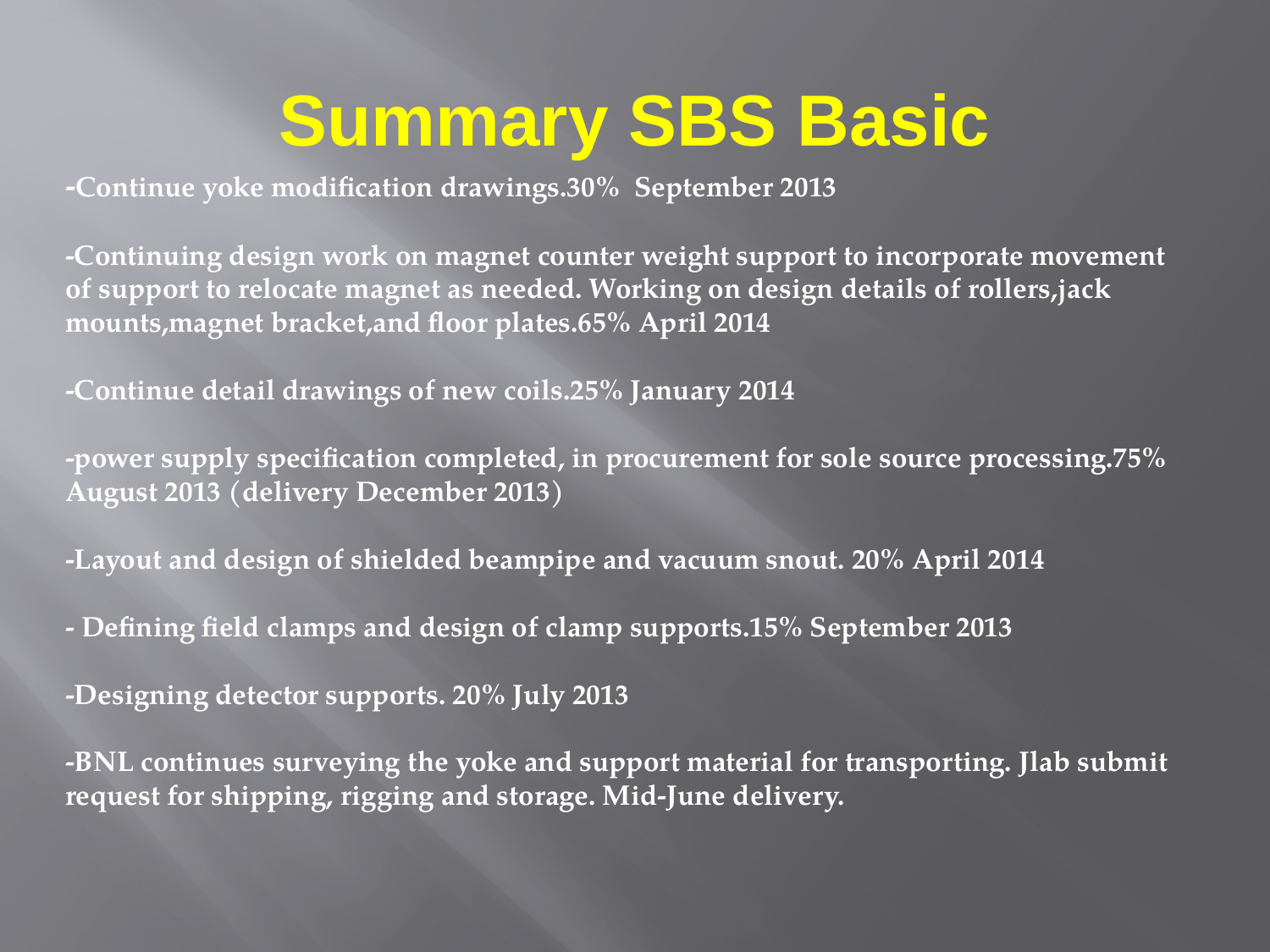

# Summary SBS Basic
-Continue yoke modification drawings.30%  September 2013
-Continuing design work on magnet counter weight support to incorporate movement of support to relocate magnet as needed. Working on design details of rollers,jack mounts,magnet bracket,and floor plates.65% April 2014
-Continue detail drawings of new coils.25% January 2014
-power supply specification completed, in procurement for sole source processing.75% August 2013 (delivery December 2013)
 
-Layout and design of shielded beampipe and vacuum snout. 20% April 2014
- Defining field clamps and design of clamp supports.15% September 2013
-Designing detector supports. 20% July 2013
 
-BNL continues surveying the yoke and support material for transporting. Jlab submit request for shipping, rigging and storage. Mid-June delivery.